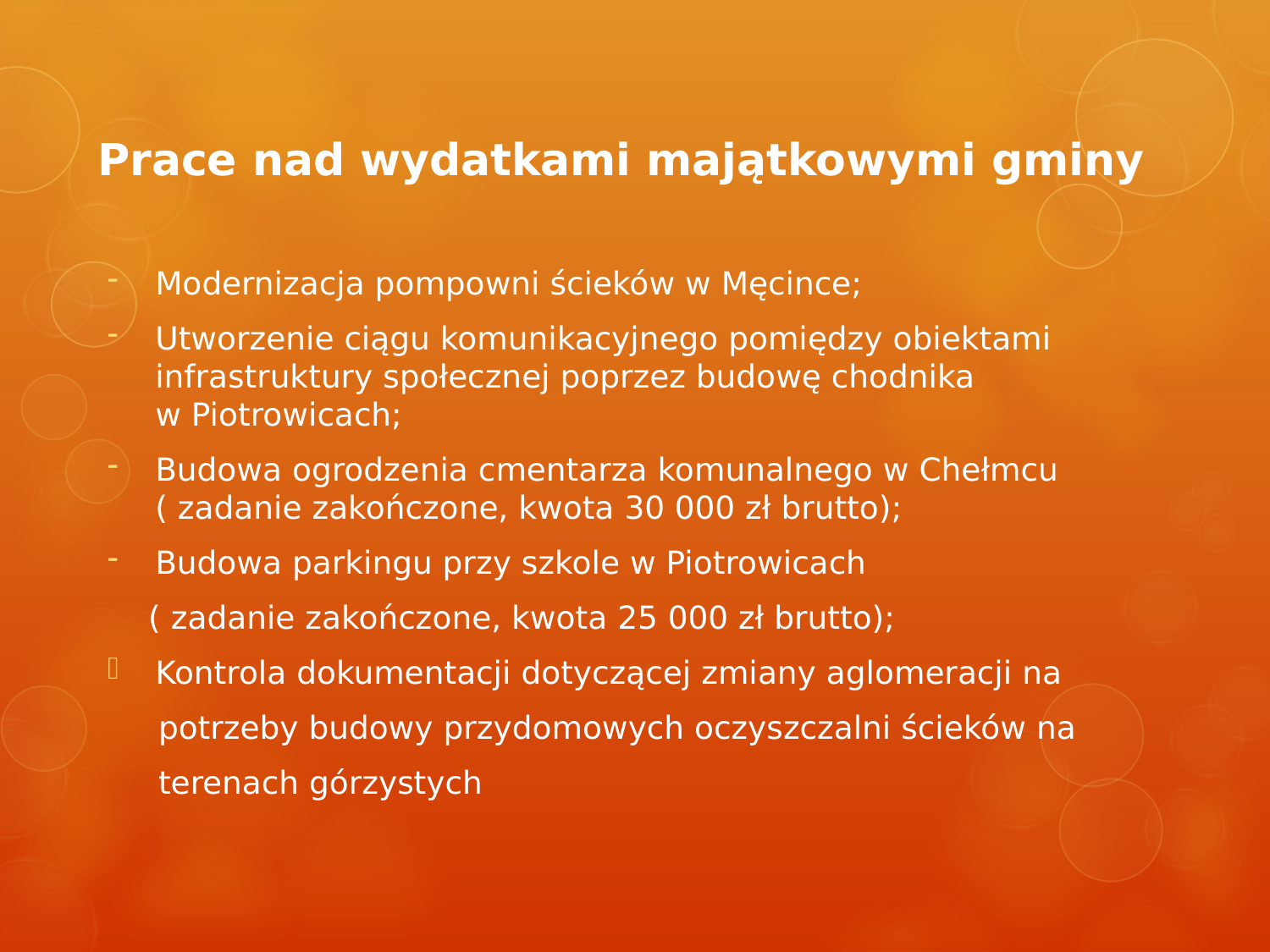

# Prace nad wydatkami majątkowymi gminy
Modernizacja pompowni ścieków w Męcince;
Utworzenie ciągu komunikacyjnego pomiędzy obiektami infrastruktury społecznej poprzez budowę chodnika                 w Piotrowicach;
Budowa ogrodzenia cmentarza komunalnego w Chełmcu          ( zadanie zakończone, kwota 30 000 zł brutto);
Budowa parkingu przy szkole w Piotrowicach
    ( zadanie zakończone, kwota 25 000 zł brutto);
Kontrola dokumentacji dotyczącej zmiany aglomeracji na
     potrzeby budowy przydomowych oczyszczalni ścieków na
     terenach górzystych